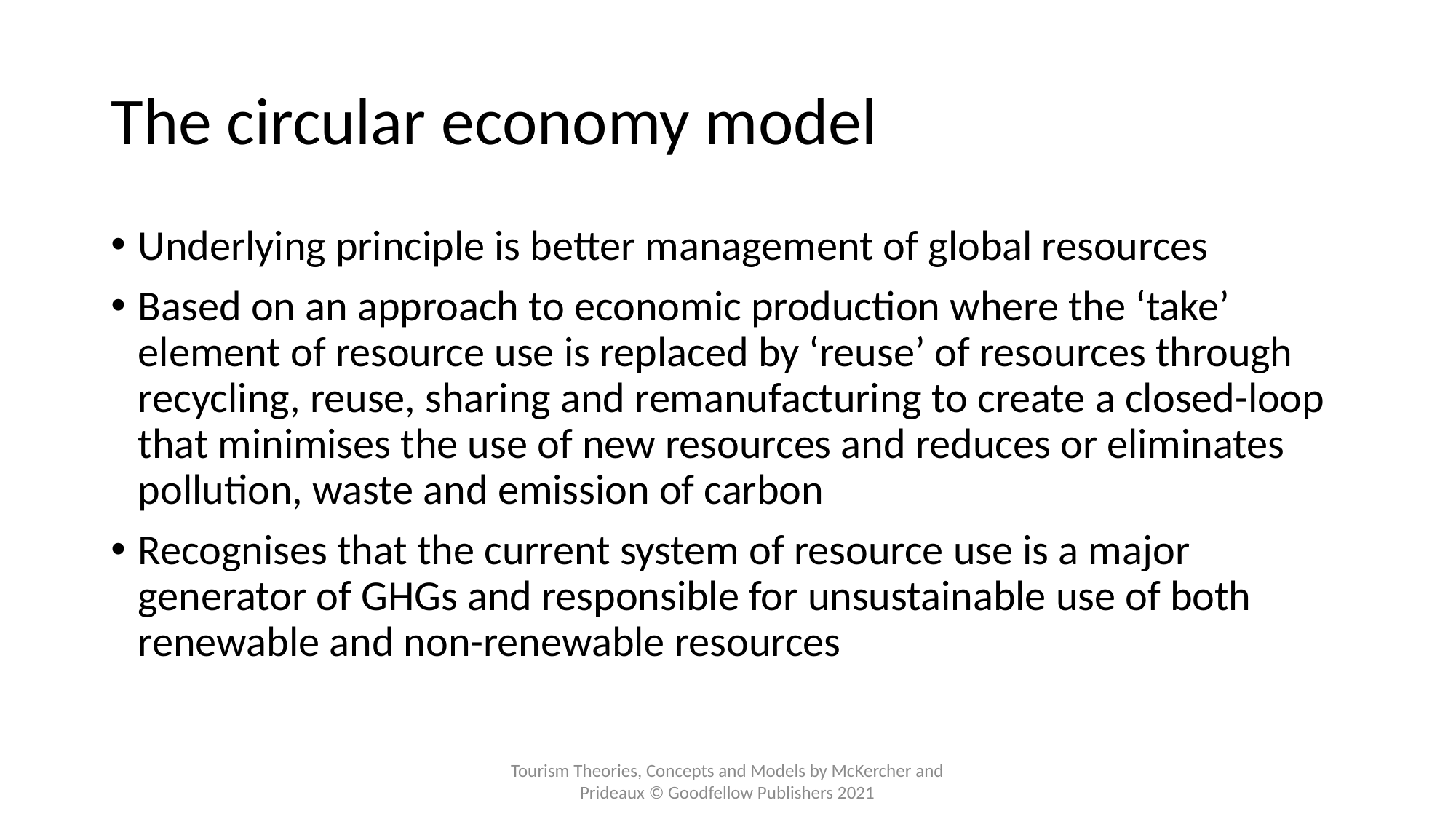

# The circular economy model
Underlying principle is better management of global resources
Based on an approach to economic production where the ‘take’ element of resource use is replaced by ‘reuse’ of resources through recycling, reuse, sharing and remanufacturing to create a closed-loop that minimises the use of new resources and reduces or eliminates pollution, waste and emission of carbon
Recognises that the current system of resource use is a major generator of GHGs and responsible for unsustainable use of both renewable and non-renewable resources
Tourism Theories, Concepts and Models by McKercher and Prideaux © Goodfellow Publishers 2021